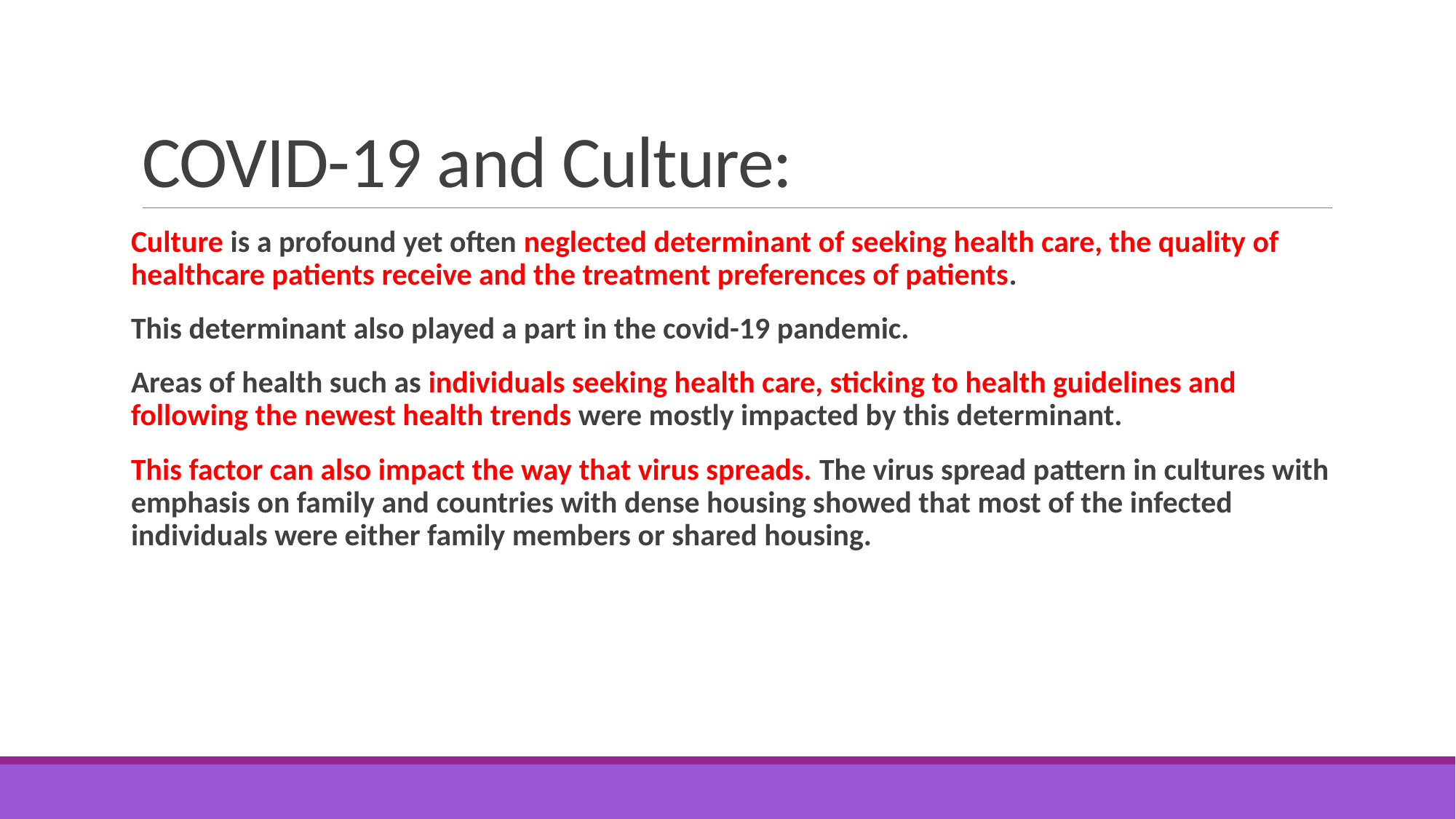

# COVID-19 and Culture:
Culture is a profound yet often neglected determinant of seeking health care, the quality of healthcare patients receive and the treatment preferences of patients.
This determinant also played a part in the covid-19 pandemic.
Areas of health such as individuals seeking health care, sticking to health guidelines and following the newest health trends were mostly impacted by this determinant.
This factor can also impact the way that virus spreads. The virus spread pattern in cultures with emphasis on family and countries with dense housing showed that most of the infected individuals were either family members or shared housing.